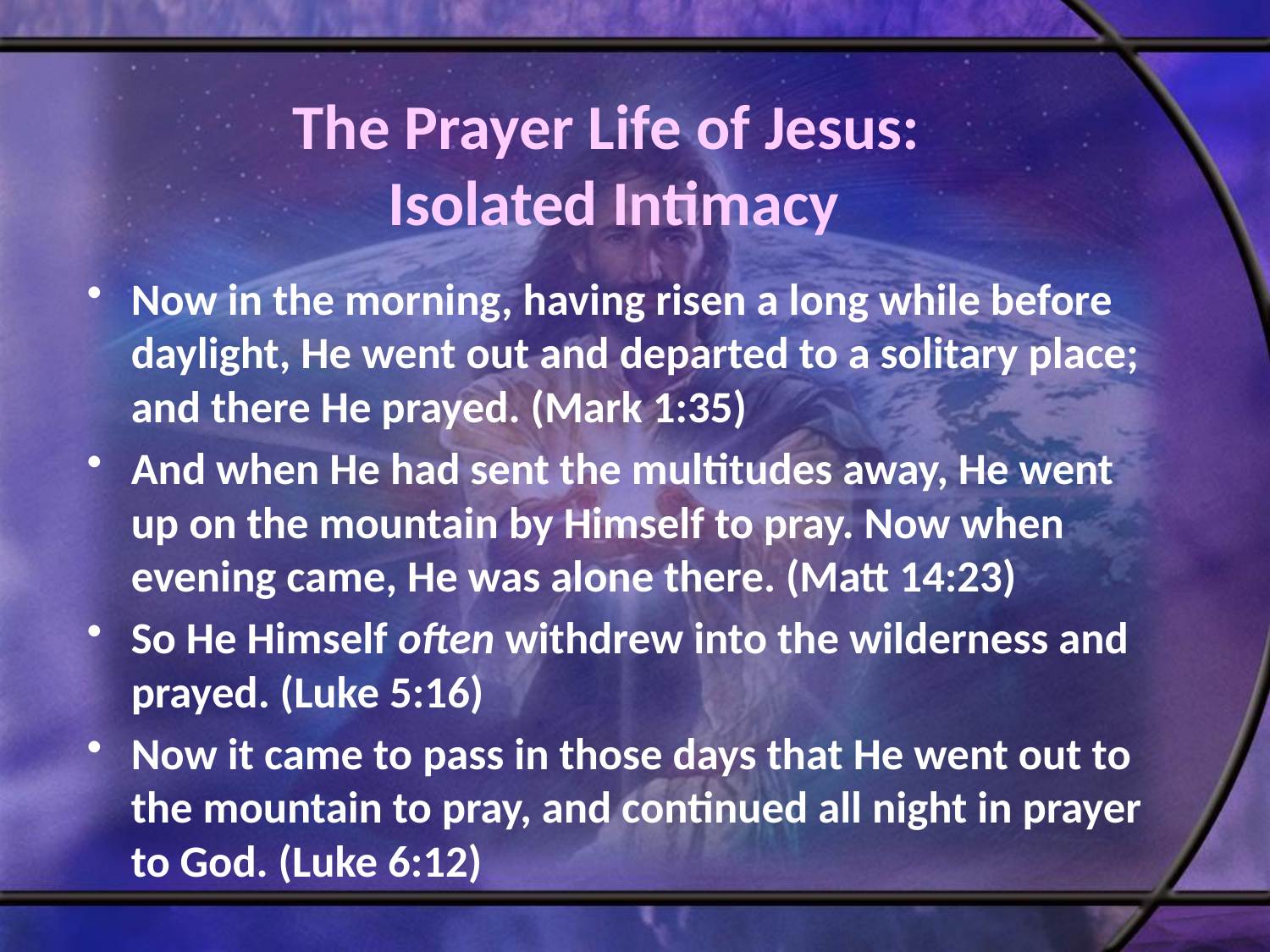

# The Prayer Life of Jesus: Isolated Intimacy
Now in the morning, having risen a long while before daylight, He went out and departed to a solitary place; and there He prayed. (Mark 1:35)
And when He had sent the multitudes away, He went up on the mountain by Himself to pray. Now when evening came, He was alone there. (Matt 14:23)
So He Himself often withdrew into the wilderness and prayed. (Luke 5:16)
Now it came to pass in those days that He went out to the mountain to pray, and continued all night in prayer to God. (Luke 6:12)